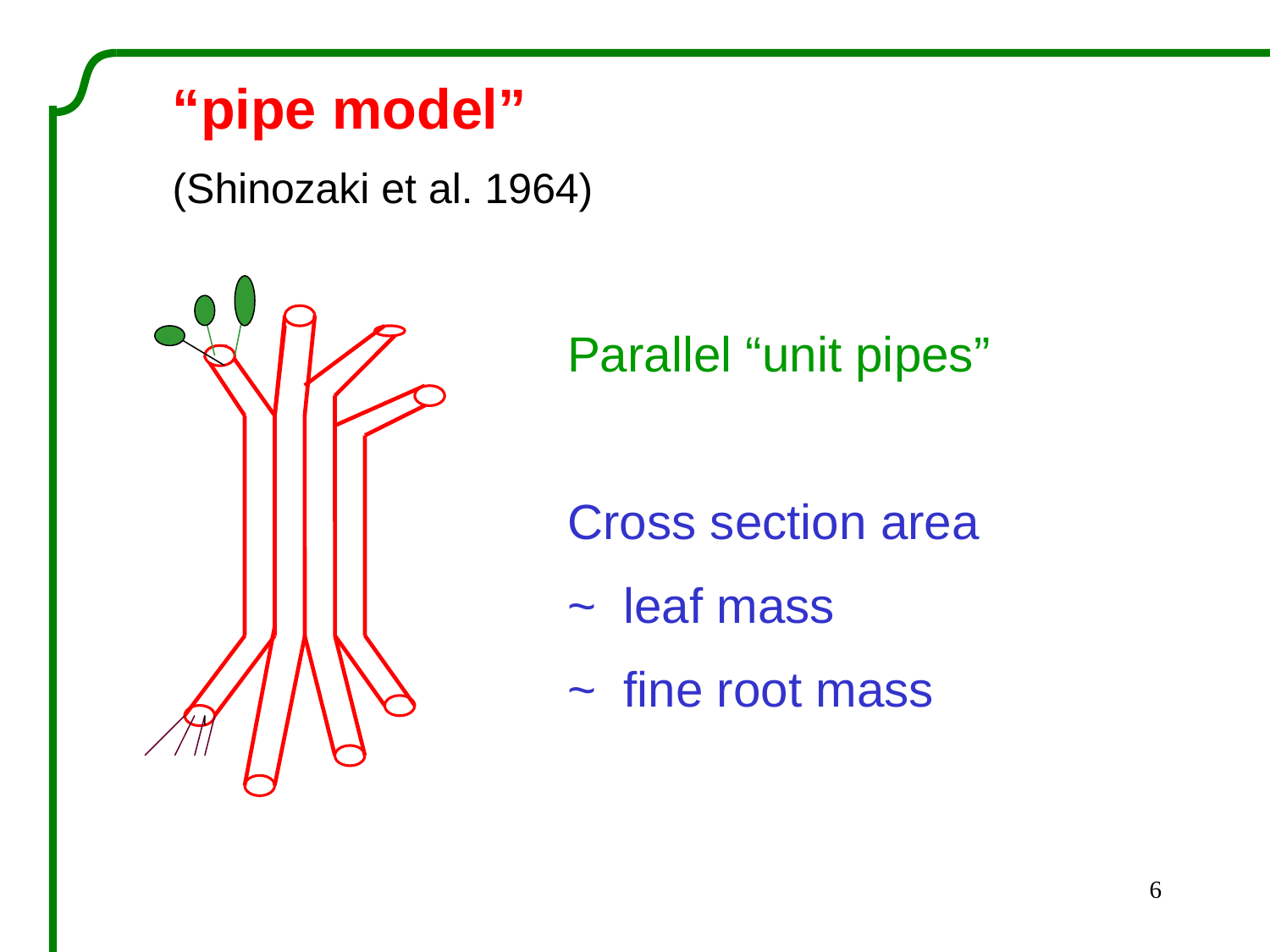

“pipe model”
(Shinozaki et al. 1964)

Parallel “unit pipes”

Cross section area
~  leaf mass
~  fine root mass

6